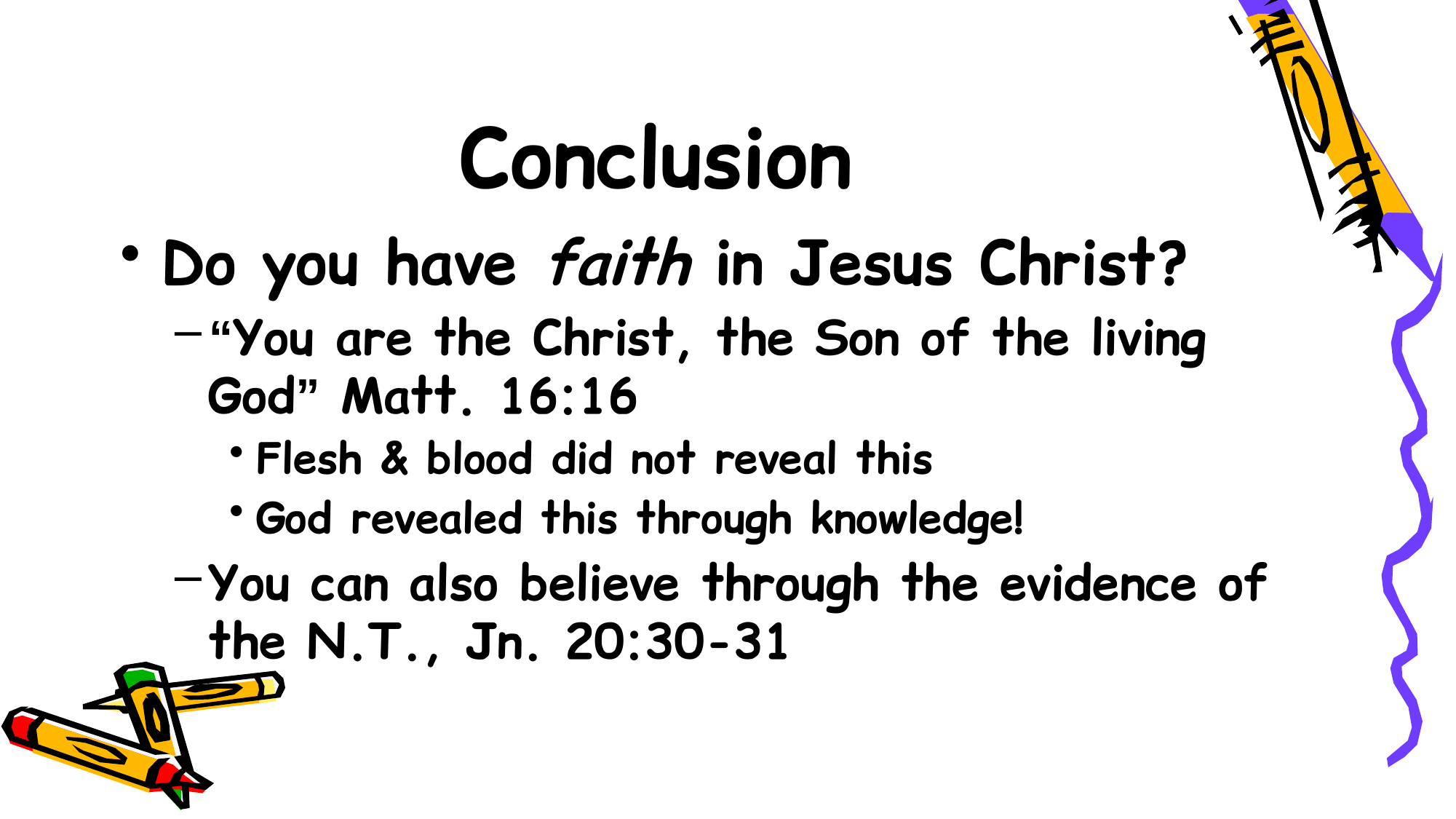

# Conclusion
Do you have faith in Jesus Christ?
“You are the Christ, the Son of the living God” Matt. 16:16
Flesh & blood did not reveal this
God revealed this through knowledge!
You can also believe through the evidence of the N.T., Jn. 20:30-31